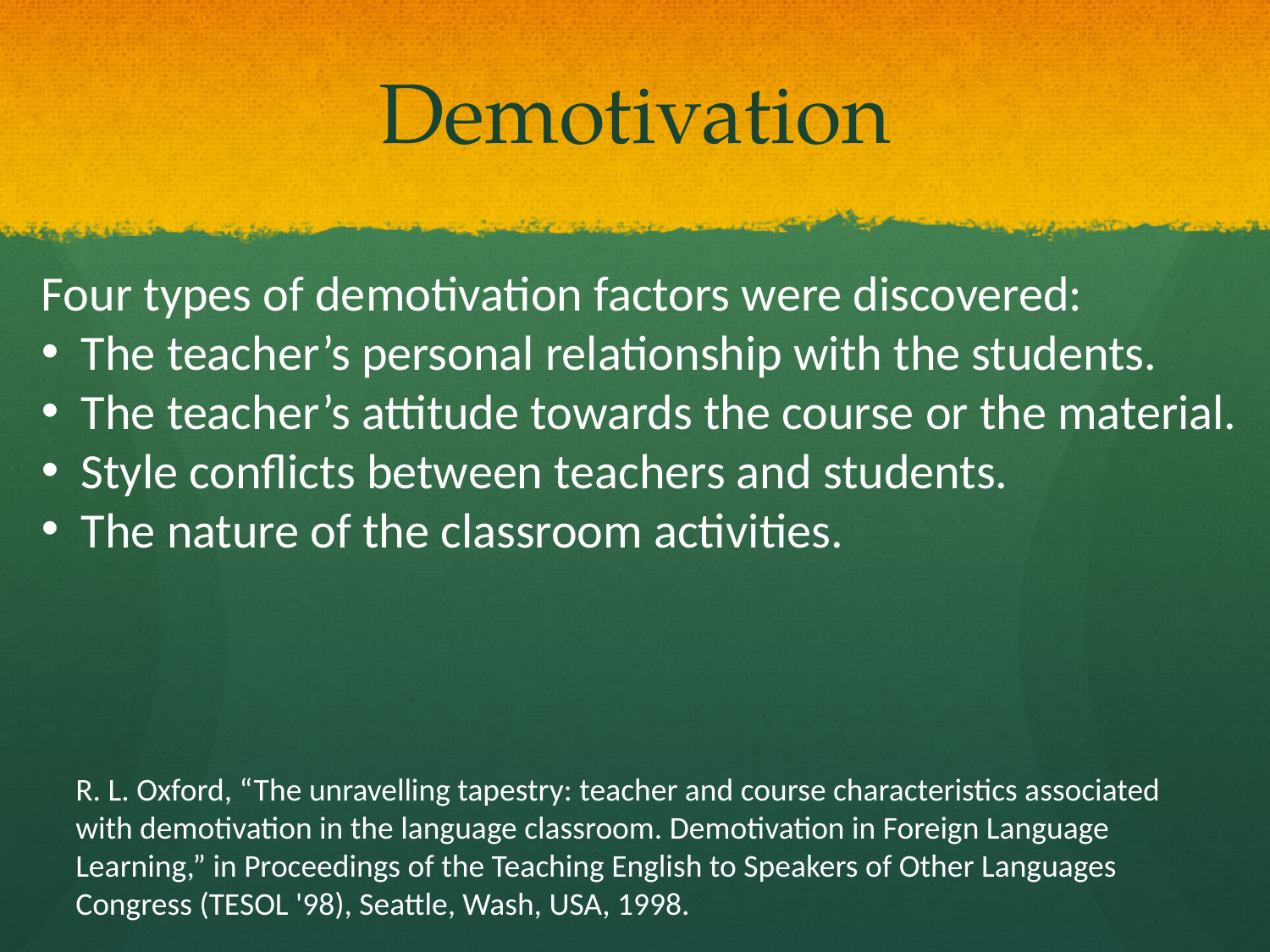

# Demotivation
Four types of demotivation factors were discovered:
The teacher’s personal relationship with the students.
The teacher’s attitude towards the course or the material.
Style conflicts between teachers and students.
The nature of the classroom activities.
R. L. Oxford, “The unravelling tapestry: teacher and course characteristics associated with demotivation in the language classroom. Demotivation in Foreign Language Learning,” in Proceedings of the Teaching English to Speakers of Other Languages Congress (TESOL '98), Seattle, Wash, USA, 1998.